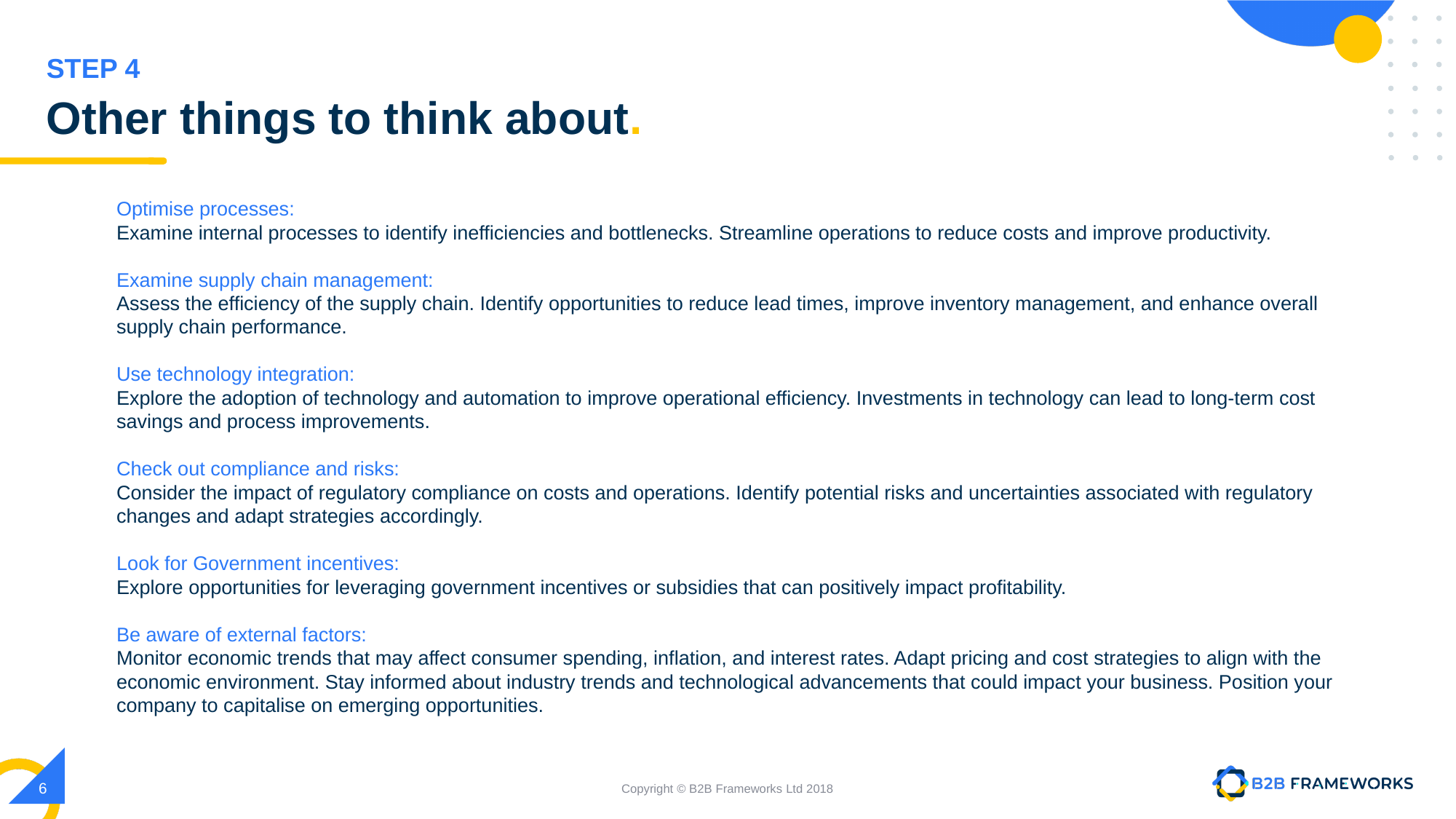

# Other things to think about.
Optimise processes:
Examine internal processes to identify inefficiencies and bottlenecks. Streamline operations to reduce costs and improve productivity.

Examine supply chain management:
Assess the efficiency of the supply chain. Identify opportunities to reduce lead times, improve inventory management, and enhance overall supply chain performance.

Use technology integration:
Explore the adoption of technology and automation to improve operational efficiency. Investments in technology can lead to long-term cost savings and process improvements.

Check out compliance and risks:
Consider the impact of regulatory compliance on costs and operations. Identify potential risks and uncertainties associated with regulatory changes and adapt strategies accordingly.

Look for Government incentives:
Explore opportunities for leveraging government incentives or subsidies that can positively impact profitability.

Be aware of external factors:
Monitor economic trends that may affect consumer spending, inflation, and interest rates. Adapt pricing and cost strategies to align with the economic environment. Stay informed about industry trends and technological advancements that could impact your business. Position your company to capitalise on emerging opportunities.
6
Copyright © B2B Frameworks Ltd 2018